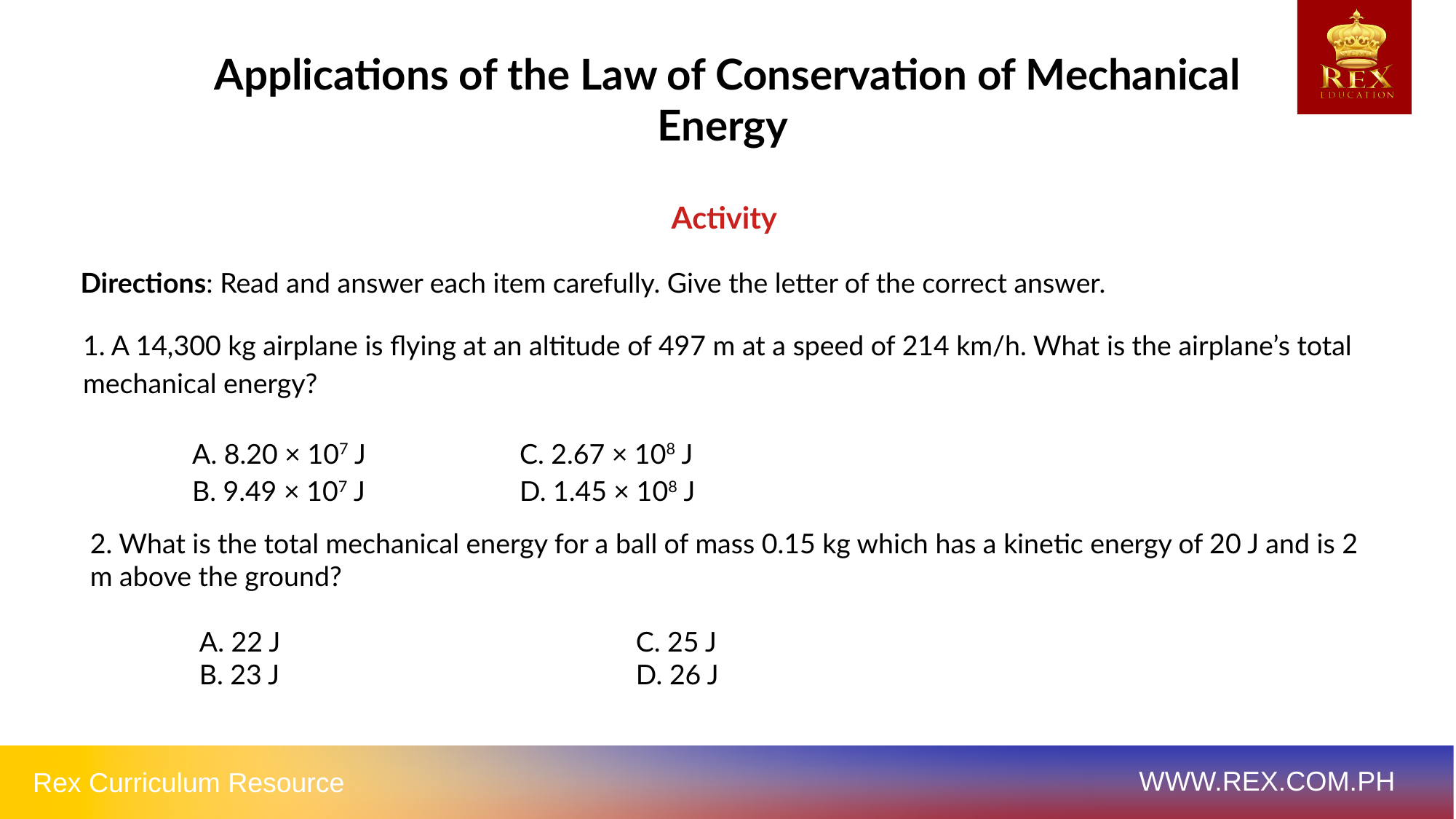

Applications of the Law of Conservation of Mechanical Energy
Activity
Directions: Read and answer each item carefully. Give the letter of the correct answer.
1. A 14,300 kg airplane is flying at an altitude of 497 m at a speed of 214 km/h. What is the airplane’s total mechanical energy?
	A. 8.20 × 107 J 		 C. 2.67 × 108 J
	B. 9.49 × 107 J   		D. 1.45 × 108 J
2. What is the total mechanical energy for a ball of mass 0.15 kg which has a kinetic energy of 20 J and is 2 m above the ground?

	A. 22 J  				C. 25 J
	B. 23 J   				D. 26 J